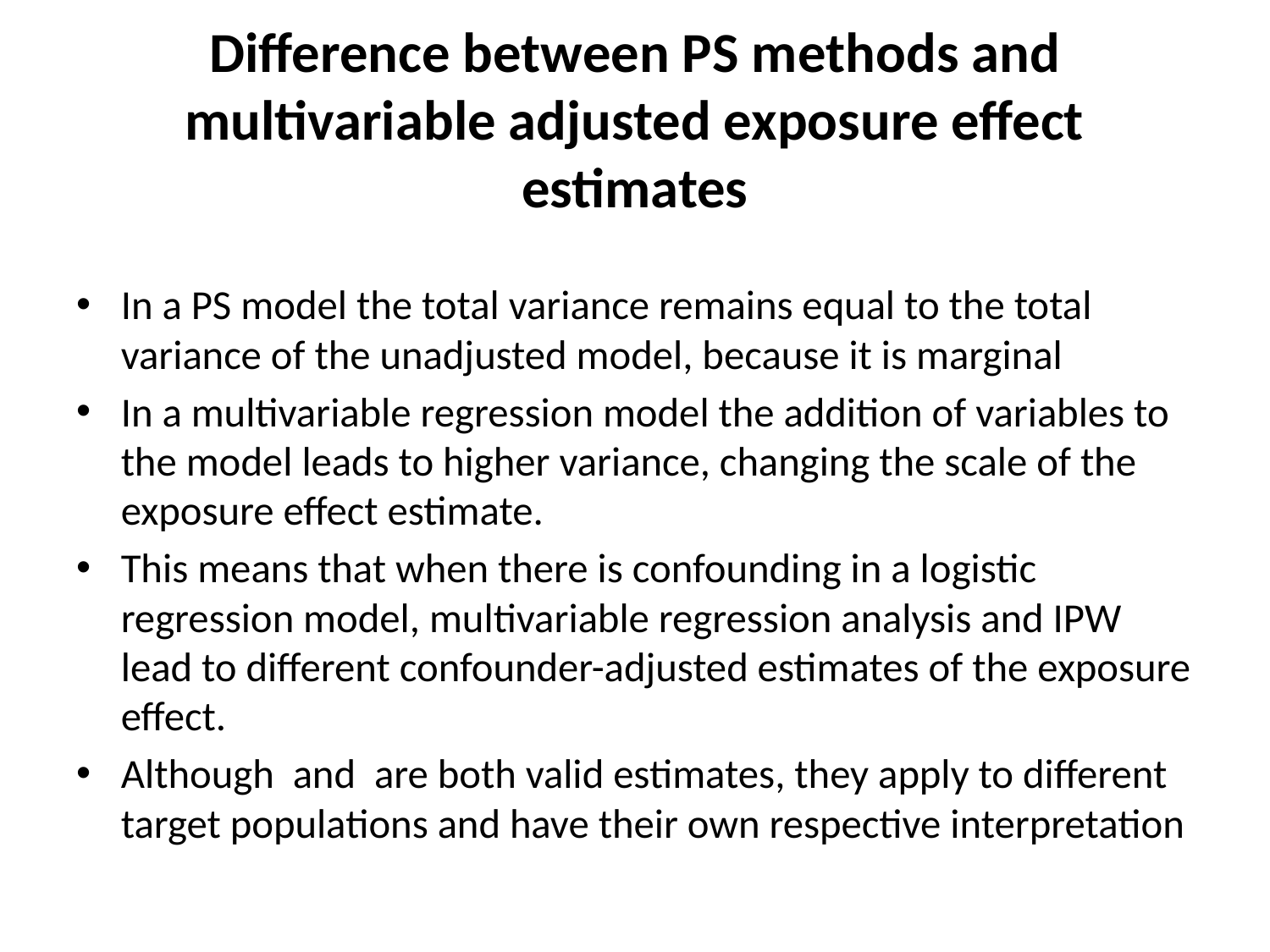

# Difference between PS methods and multivariable adjusted exposure effect estimates
In a PS model the total variance remains equal to the total variance of the unadjusted model, because it is marginal
In a multivariable regression model the addition of variables to the model leads to higher variance, changing the scale of the exposure effect estimate.
This means that when there is confounding in a logistic regression model, multivariable regression analysis and IPW lead to different confounder-adjusted estimates of the exposure effect.
Although  and  are both valid estimates, they apply to different target populations and have their own respective interpretation